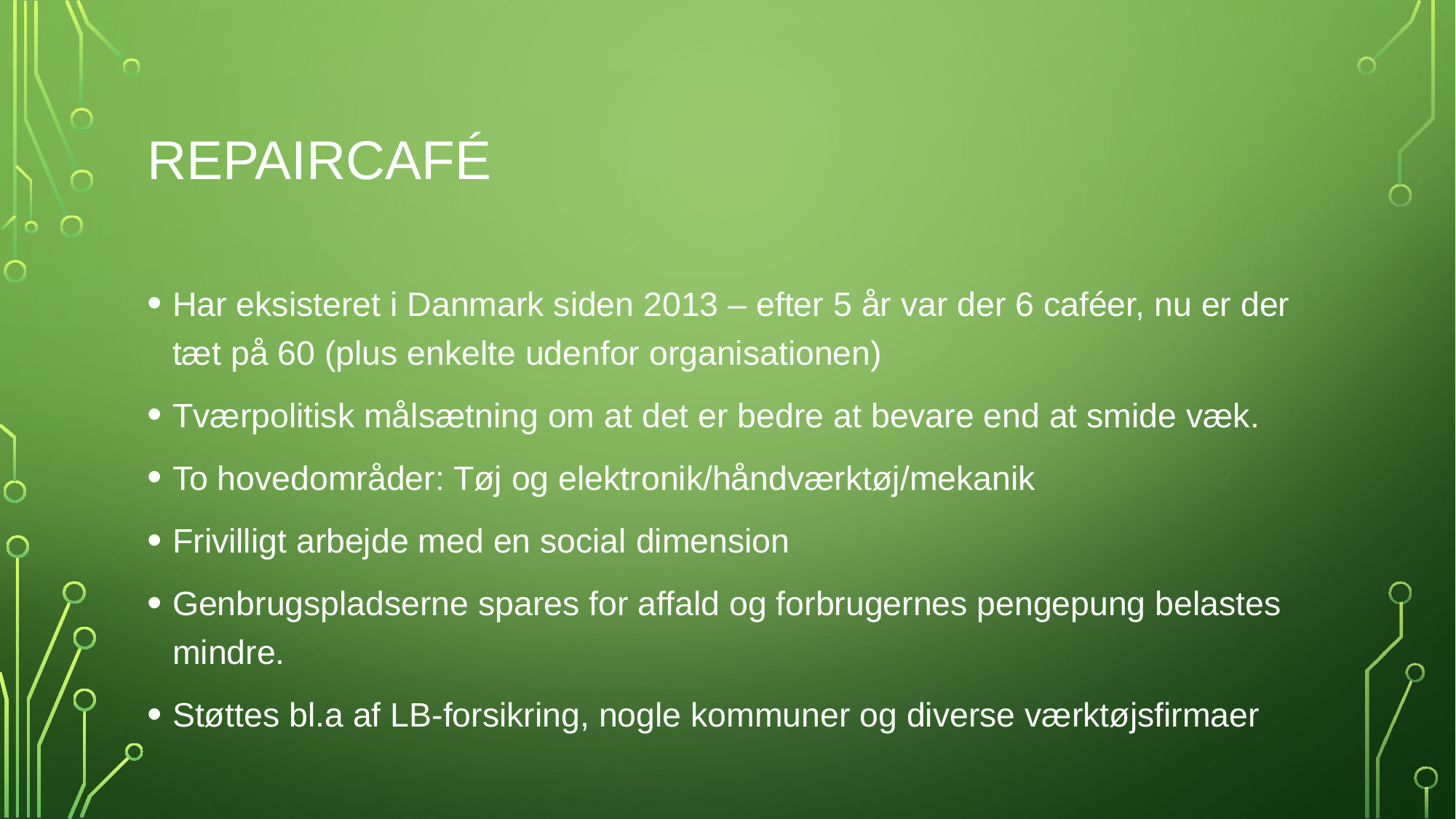

# Repaircafé
Har eksisteret i Danmark siden 2013 – efter 5 år var der 6 caféer, nu er der tæt på 60 (plus enkelte udenfor organisationen)
Tværpolitisk målsætning om at det er bedre at bevare end at smide væk.
To hovedområder: Tøj og elektronik/håndværktøj/mekanik
Frivilligt arbejde med en social dimension
Genbrugspladserne spares for affald og forbrugernes pengepung belastes mindre.
Støttes bl.a af LB-forsikring, nogle kommuner og diverse værktøjsfirmaer